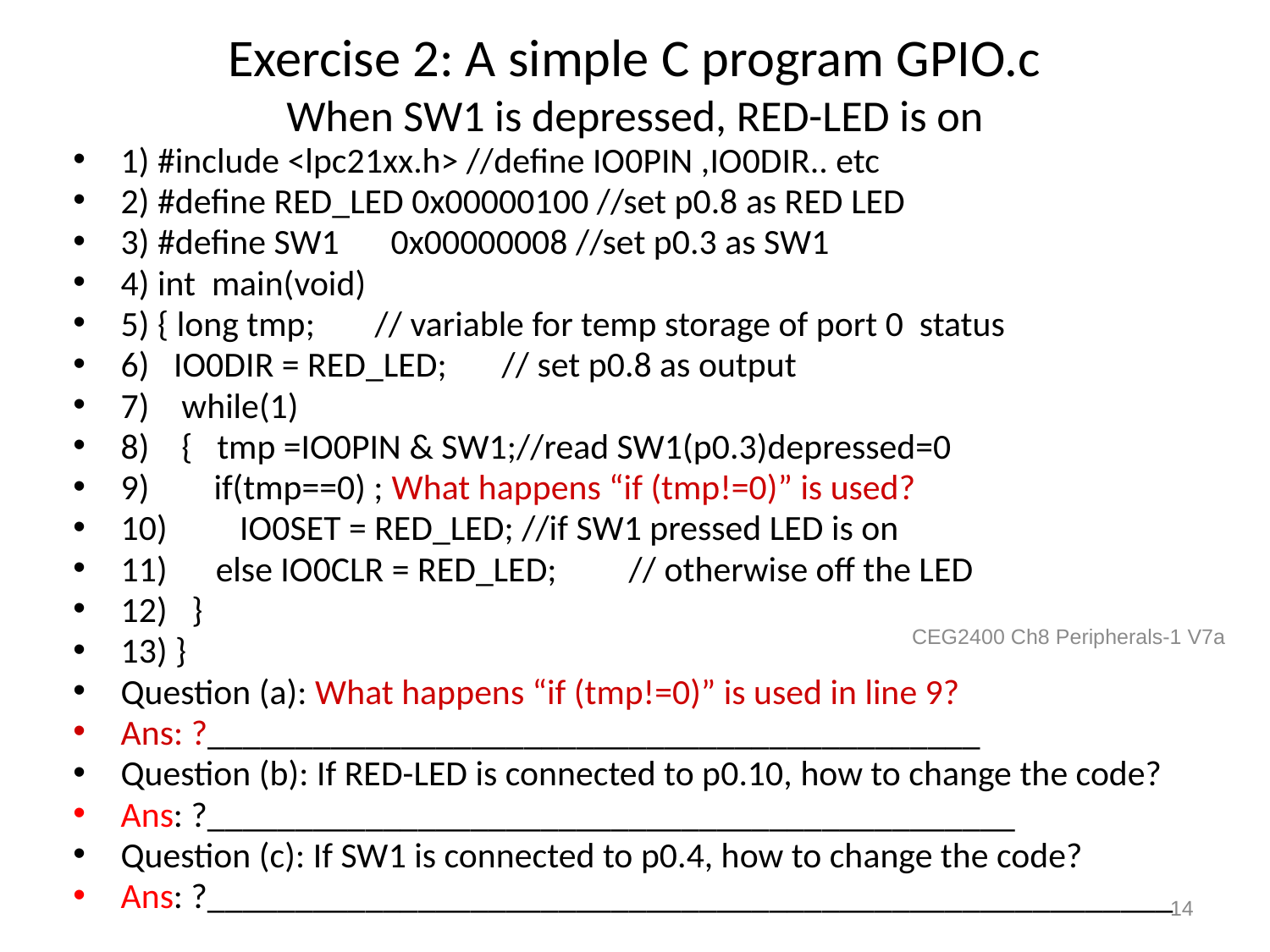

# Exercise 2: A simple C program GPIO.c When SW1 is depressed, RED-LED is on
1) #include <lpc21xx.h> //define IO0PIN ,IO0DIR.. etc
2) #define RED_LED 0x00000100 //set p0.8 as RED LED
3) #define SW1	  0x00000008 //set p0.3 as SW1
4) int  main(void)
5) { long tmp;	// variable for temp storage of port 0  status
6)   IO0DIR = RED_LED;	// set p0.8 as output
7)    while(1)
8)    {   tmp =IO0PIN & SW1;//read SW1(p0.3)depressed=0
9)        if(tmp==0) ; What happens “if (tmp!=0)” is used?
10)         IO0SET = RED_LED; //if SW1 pressed LED is on
11)      else IO0CLR = RED_LED;	// otherwise off the LED
12)   }
13) }
Question (a): What happens “if (tmp!=0)” is used in line 9?
Ans: ?____________________________________________
Question (b): If RED-LED is connected to p0.10, how to change the code?
Ans: ?______________________________________________
Question (c): If SW1 is connected to p0.4, how to change the code?
Ans: ?_______________________________________________________

CEG2400 Ch8 Peripherals-1 V7a
14